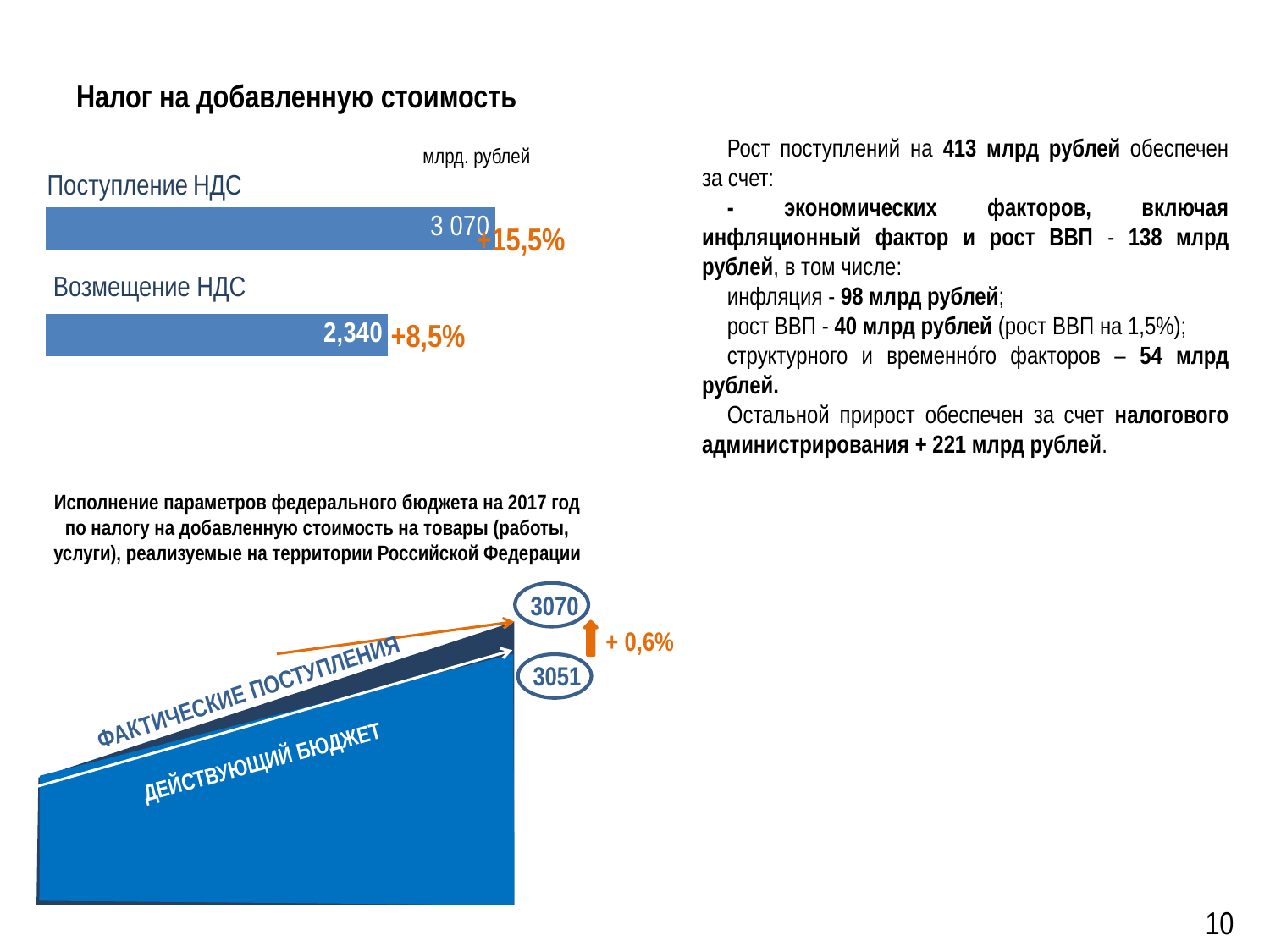

# Налог на добавленную стоимость
Рост поступлений на 413 млрд рублей обеспечен за счет:
- экономических факторов, включая инфляционный фактор и рост ВВП - 138 млрд рублей, в том числе:
инфляция - 98 млрд рублей;
рост ВВП - 40 млрд рублей (рост ВВП на 1,5%);
структурного и временнóго факторов – 54 млрд рублей.
Остальной прирост обеспечен за счет налогового администрирования + 221 млрд рублей.
млрд. рублей

Поступление НДС

### Chart

| Category | Ряд 1 |
|---|---|
| Категория 1 | 2339.8 |
| Категория 2 | 3070.0 |
+15,5%
+8,5%
Возмещение НДС
Исполнение параметров федерального бюджета на 2017 год по налогу на добавленную стоимость на товары (работы, услуги), реализуемые на территории Российской Федерации
3070

3051

 + 0,6%

ФАКТИЧЕСКИЕ ПОСТУПЛЕНИЯ
ДЕЙСТВУЮЩИЙ БЮДЖЕТ
ДЕЙСТВУЮЩИЙ БЮДЖЕТ

10